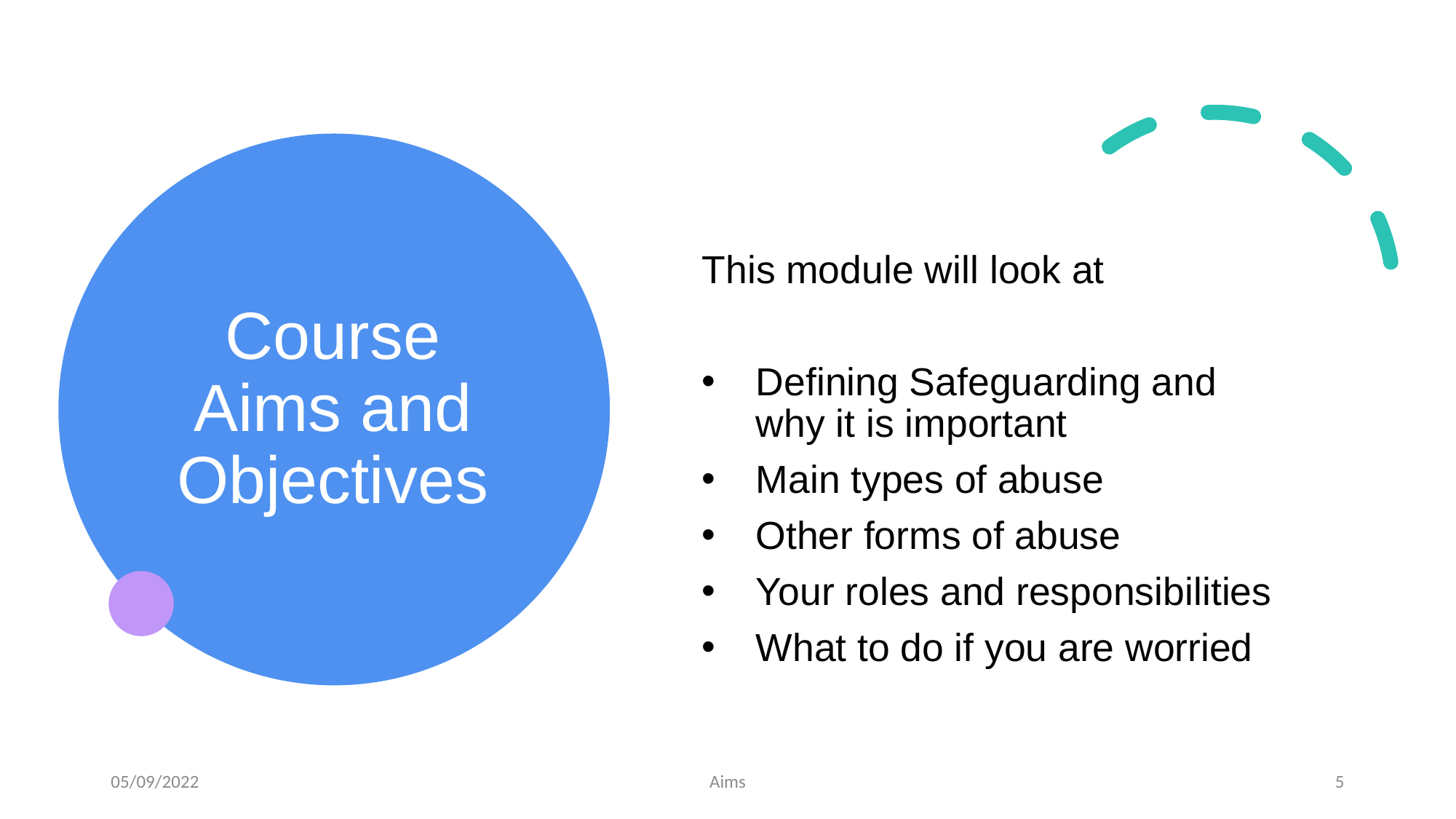

# Course Aims and Objectives

This module will look at

Defining Safeguarding and why it is important
Main types of abuse
Other forms of abuse
Your roles and responsibilities
What to do if you are worried

05/09/2022
Aims
5